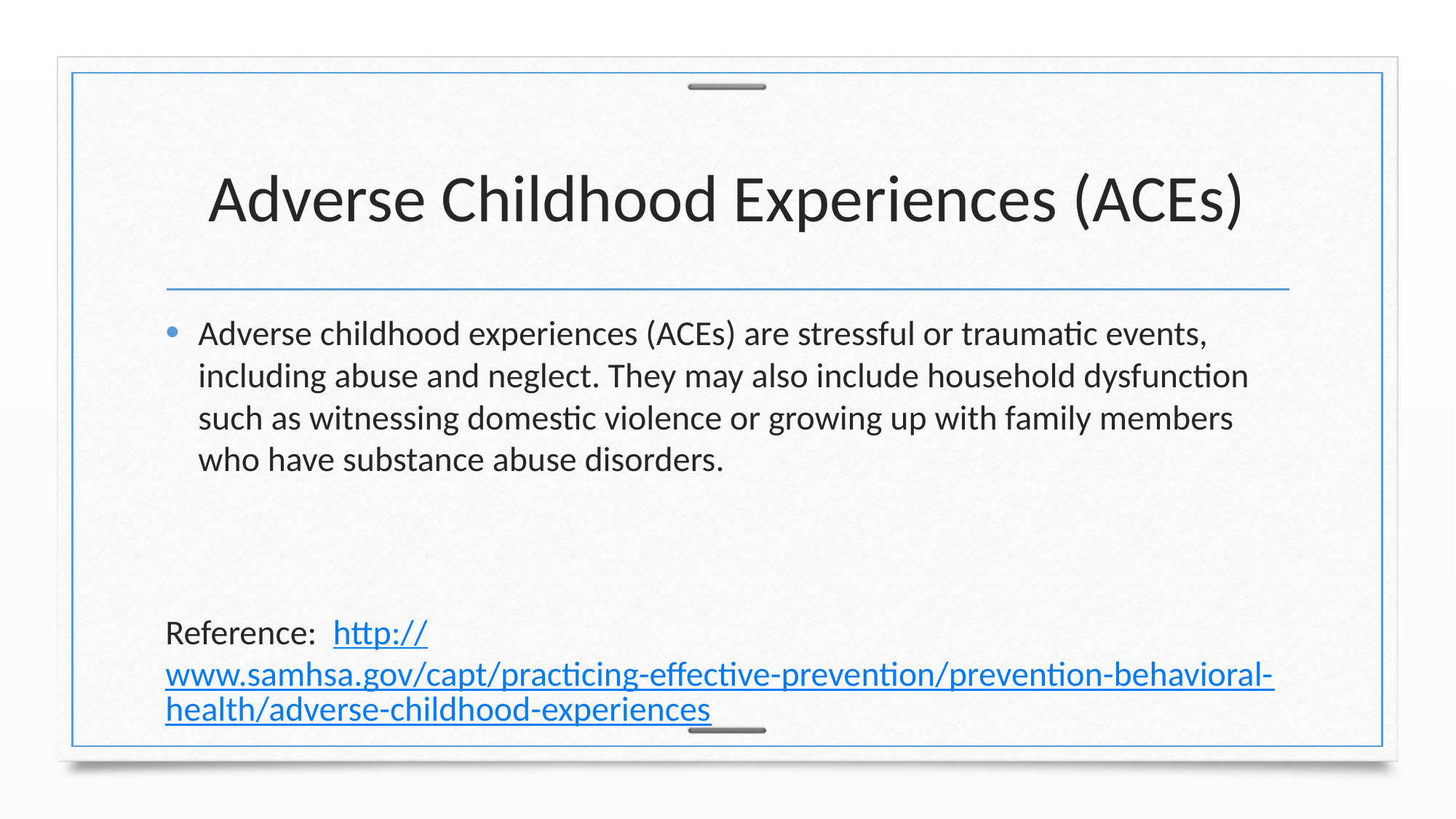

# Adverse Childhood Experiences (ACEs)
Adverse childhood experiences (ACEs) are stressful or traumatic events, including abuse and neglect. They may also include household dysfunction such as witnessing domestic violence or growing up with family members who have substance abuse disorders.

Reference:  http://www.samhsa.gov/capt/practicing-effective-prevention/prevention-behavioral-health/adverse-childhood-experiences